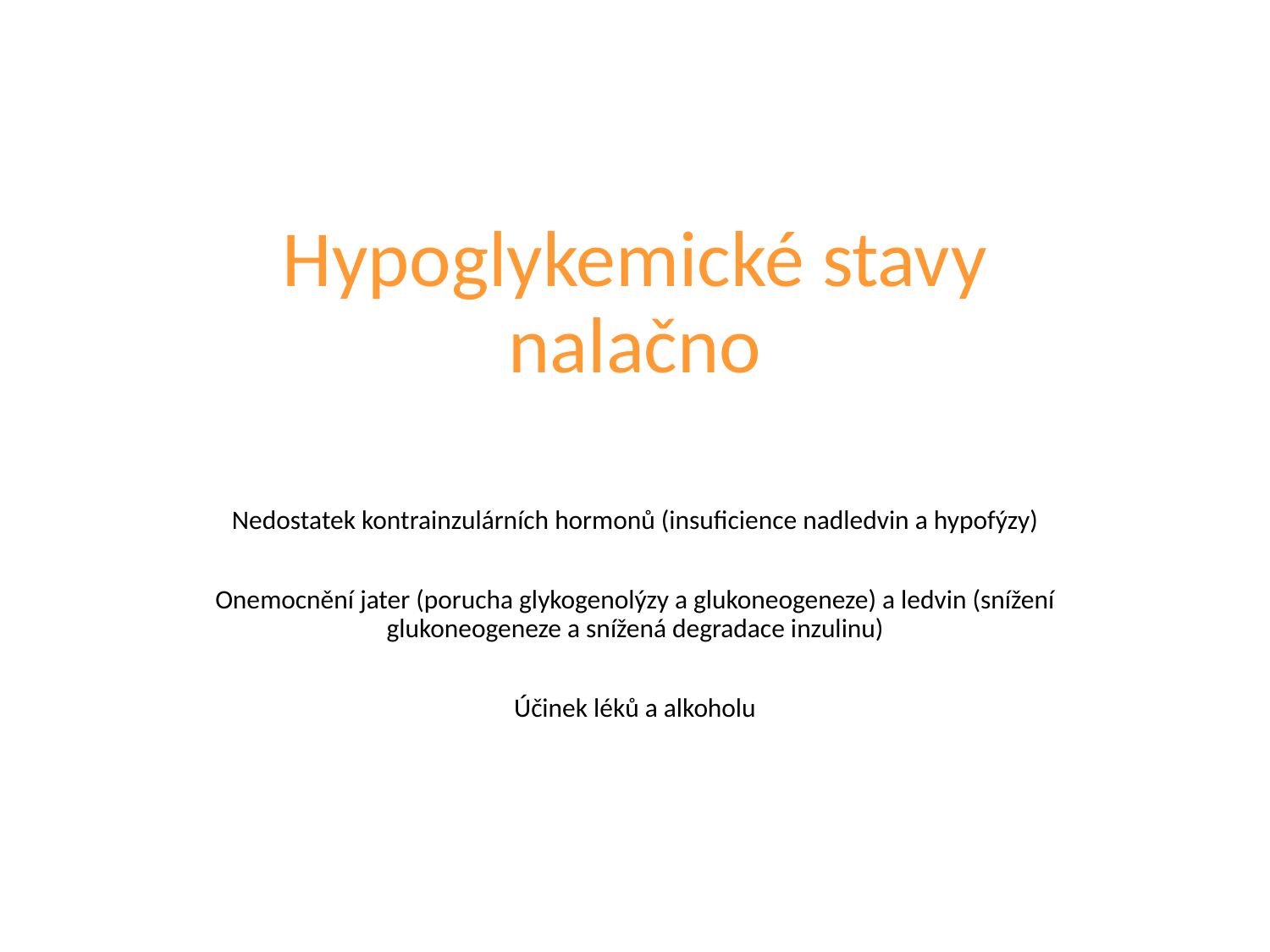

# Hypoglykemické stavy nalačno
Nedostatek kontrainzulárních hormonů (insuficience nadledvin a hypofýzy)

Onemocnění jater (porucha glykogenolýzy a glukoneogeneze) a ledvin (snížení glukoneogeneze a snížená degradace inzulinu)

Účinek léků a alkoholu